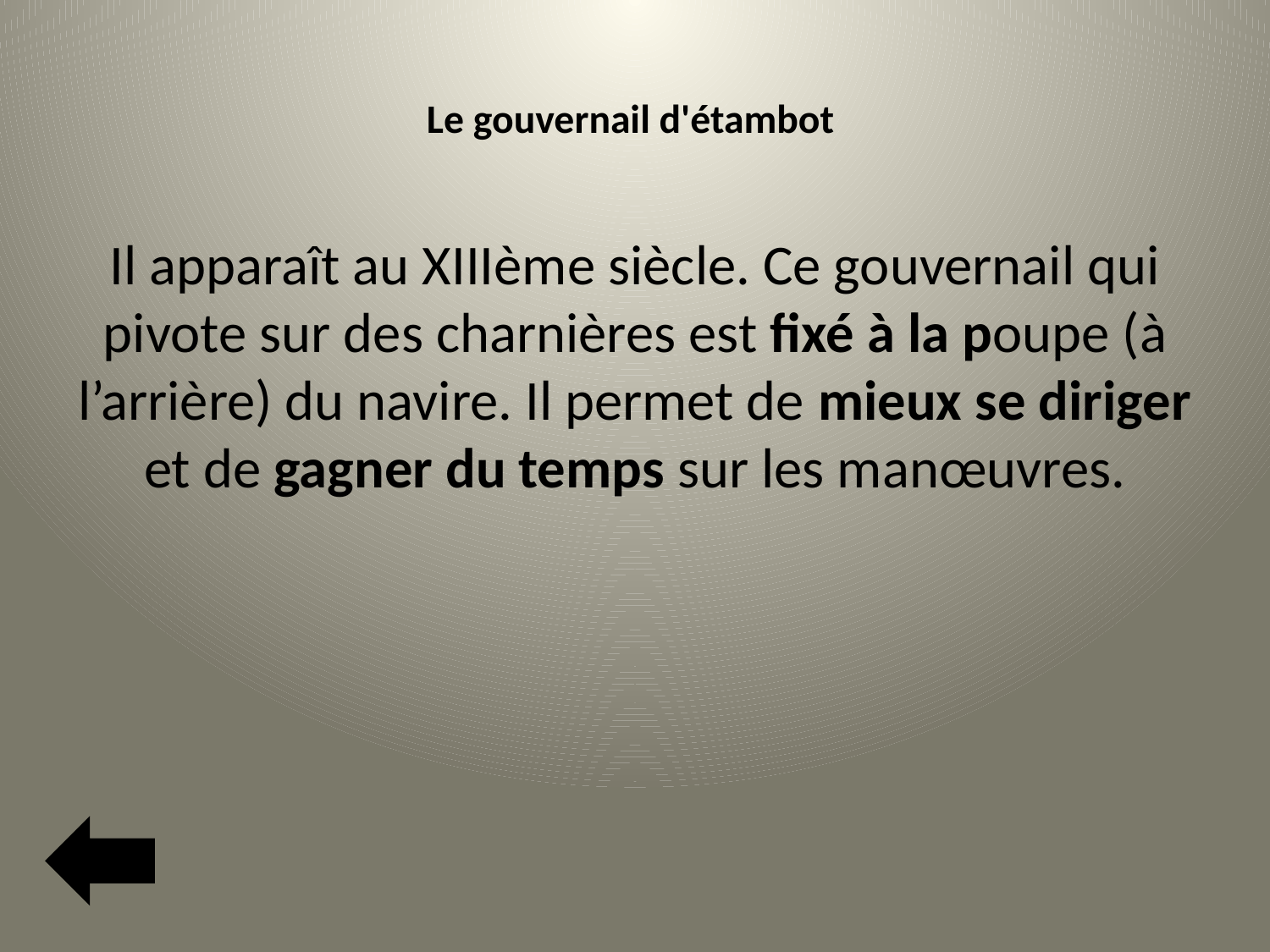

# Le gouvernail d'étambot
Il apparaît au XIIIème siècle. Ce gouvernail qui pivote sur des charnières est fixé à la poupe (à l’arrière) du navire. Il permet de mieux se diriger et de gagner du temps sur les manœuvres.